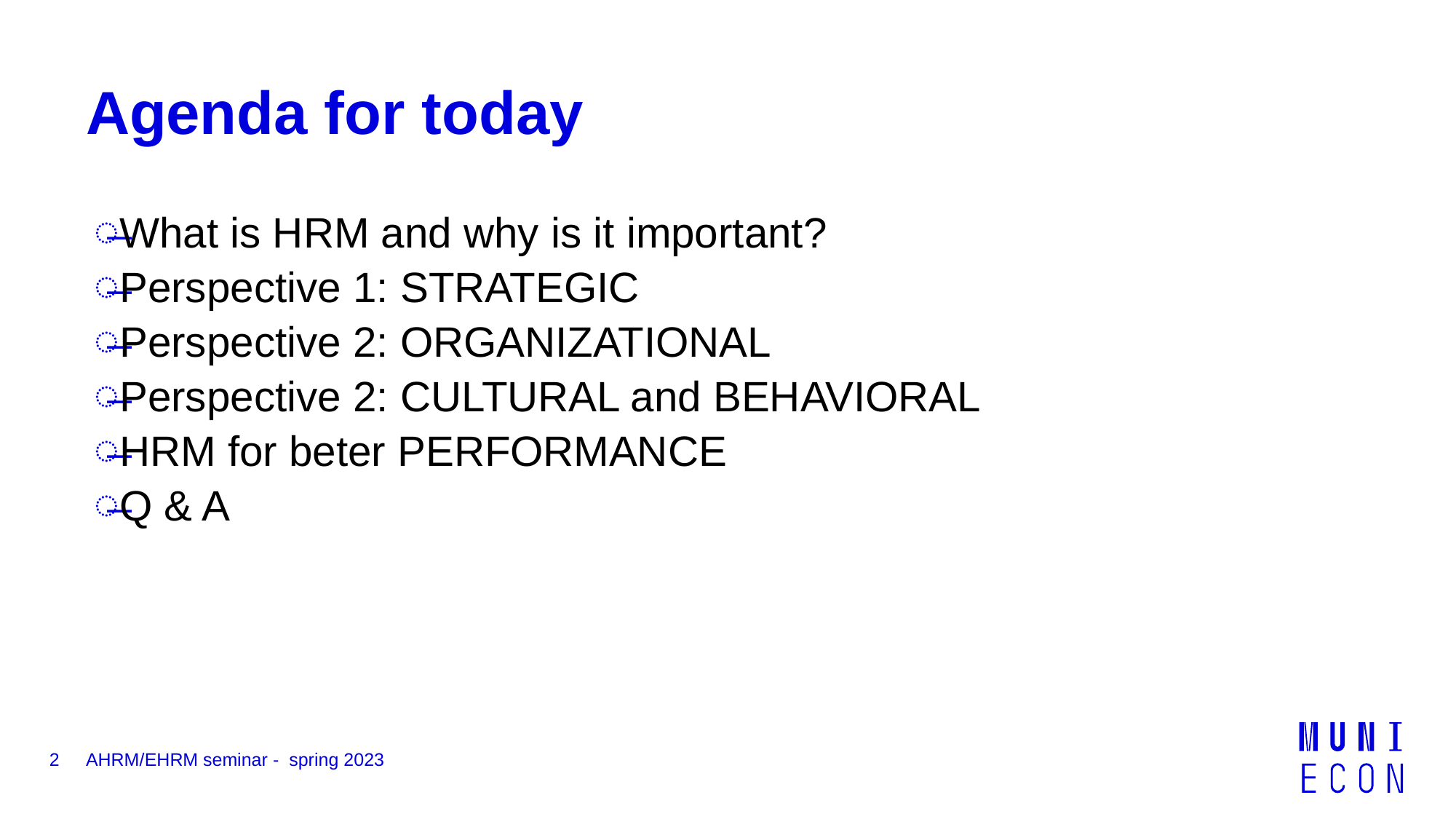

# Agenda for today
What is HRM and why is it important?
Perspective 1: STRATEGIC
Perspective 2: ORGANIZATIONAL
Perspective 2: CULTURAL and BEHAVIORAL
HRM for beter PERFORMANCE
Q & A

2
AHRM/EHRM seminar -  spring 2023